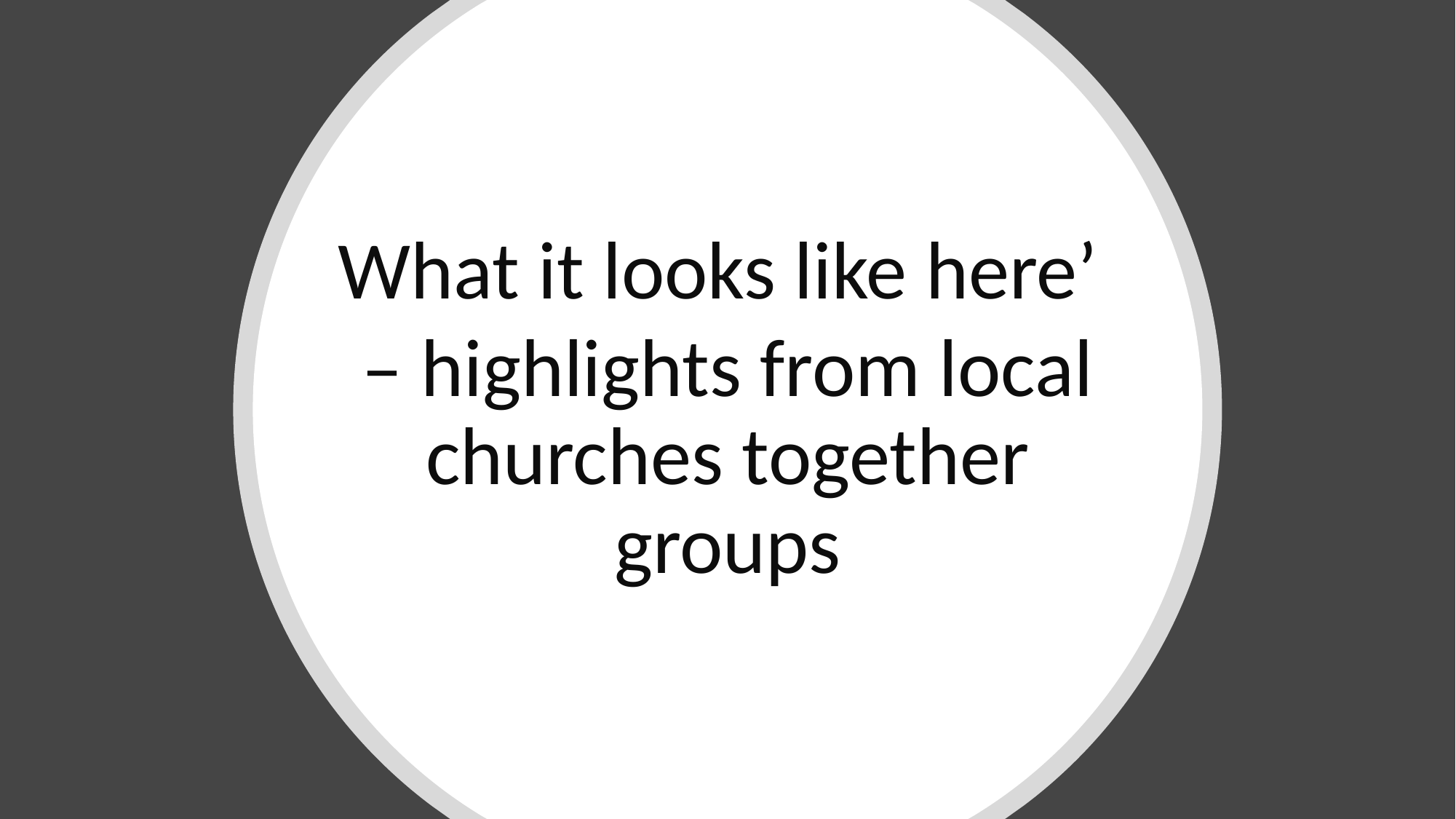

What it looks like here’
– highlights from local churches together groups